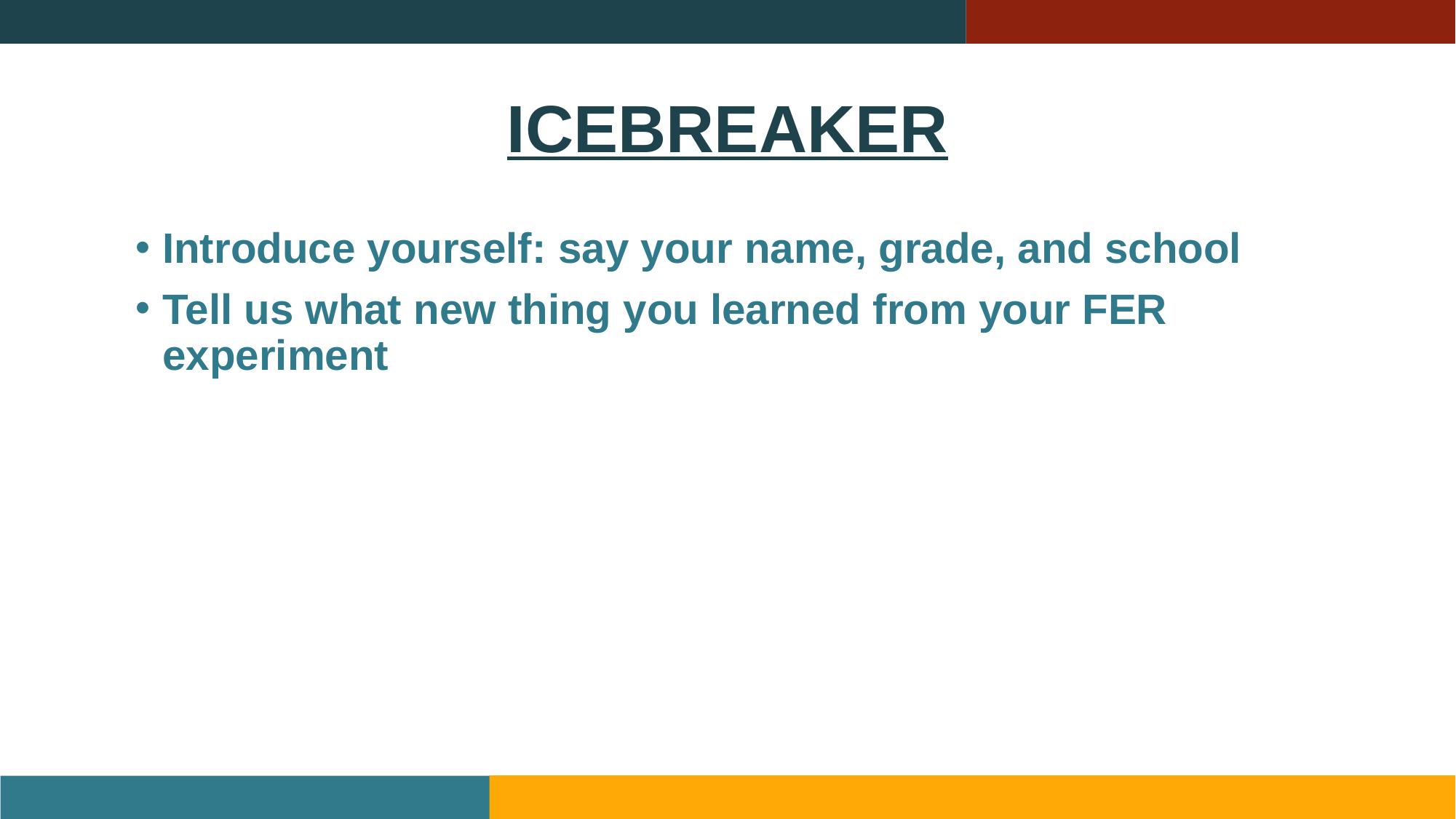

# ICEBREAKER
Introduce yourself: say your name, grade, and school
Tell us what new thing you learned from your FER experiment